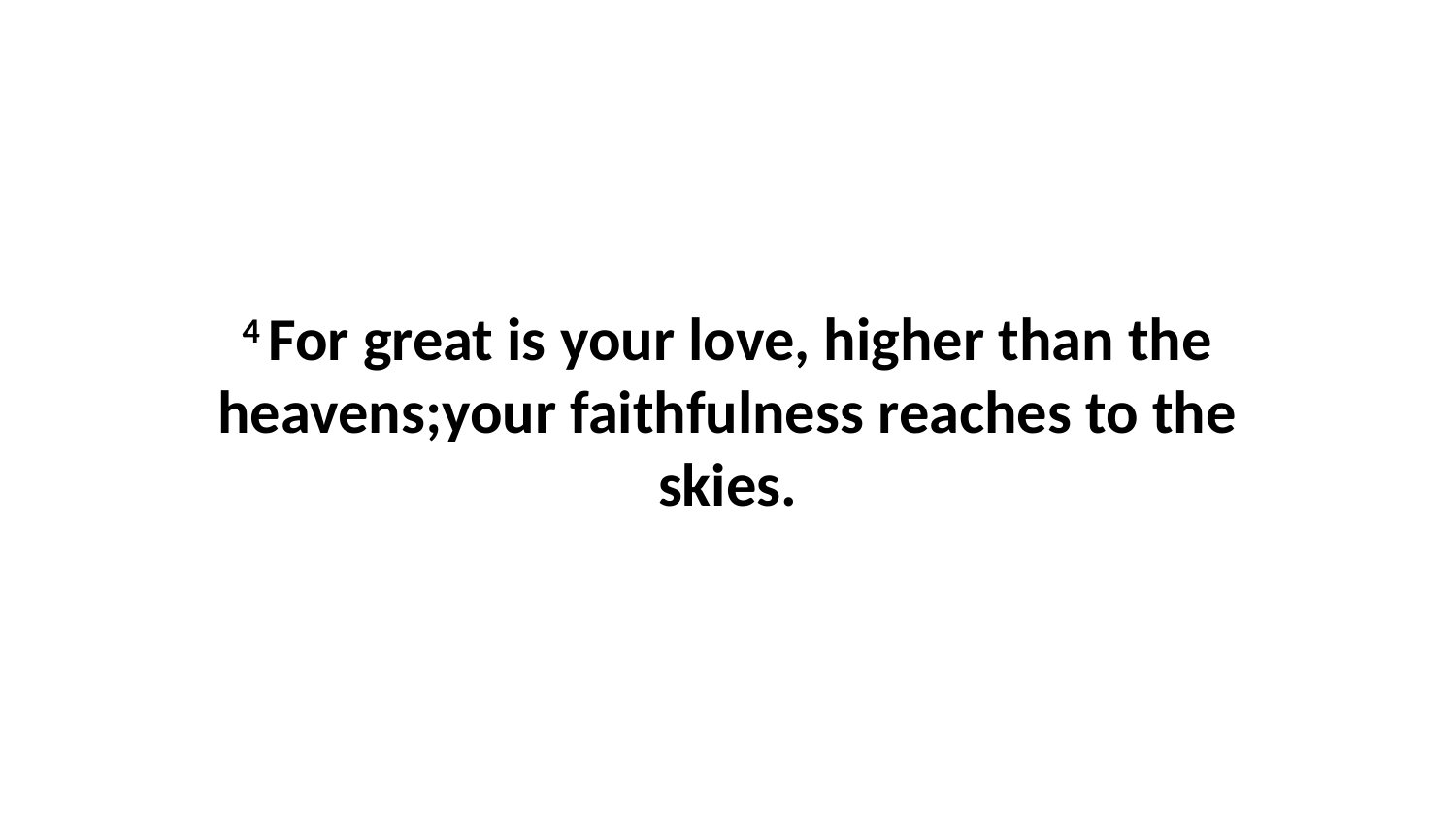

4 For great is your love, higher than the heavens;your faithfulness reaches to the skies.